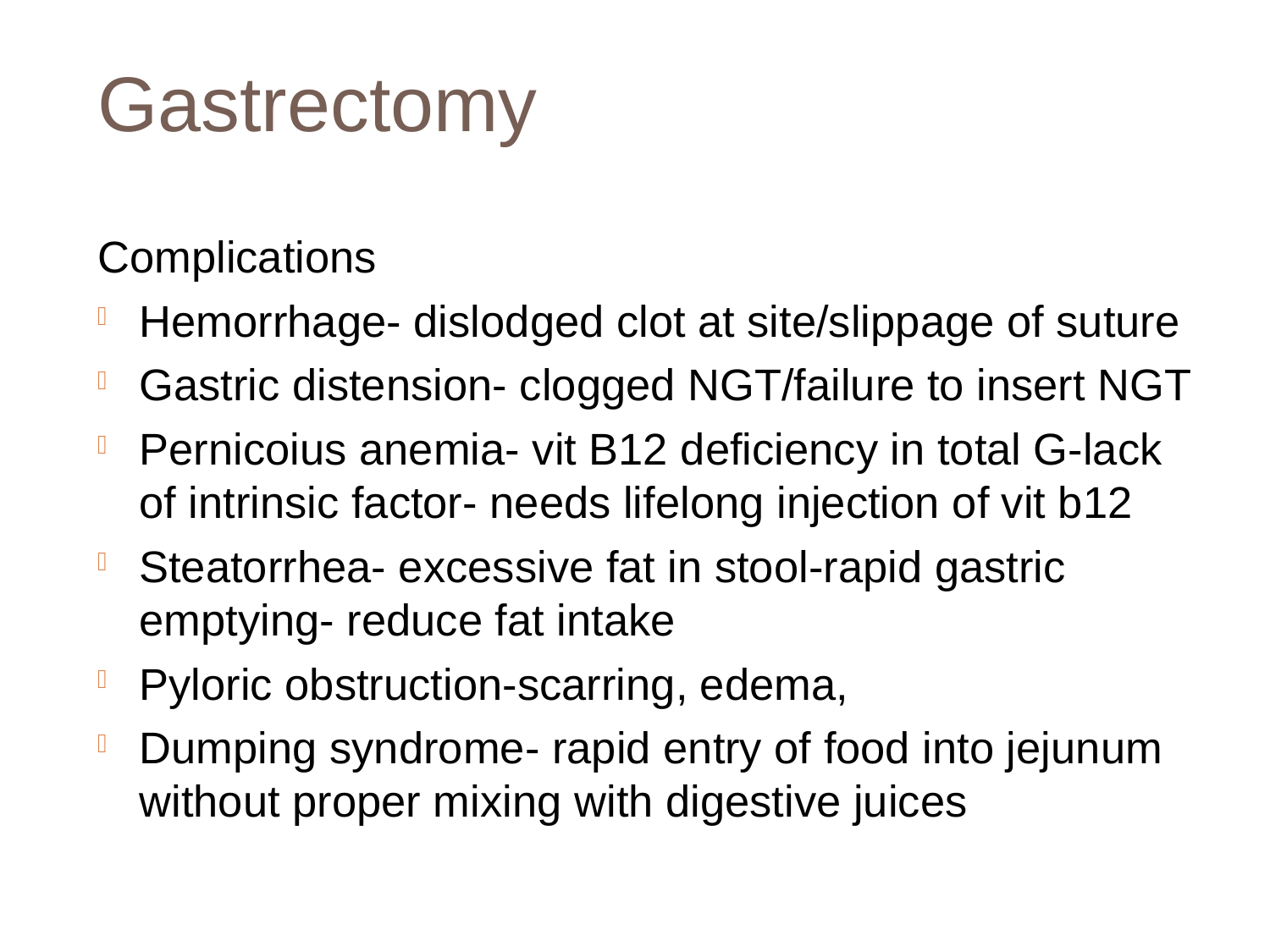

# Gastrectomy
Complications
Hemorrhage- dislodged clot at site/slippage of suture
Gastric distension- clogged NGT/failure to insert NGT
Pernicoius anemia- vit B12 deficiency in total G-lack of intrinsic factor- needs lifelong injection of vit b12
Steatorrhea- excessive fat in stool-rapid gastric emptying- reduce fat intake
Pyloric obstruction-scarring, edema,
Dumping syndrome- rapid entry of food into jejunum without proper mixing with digestive juices